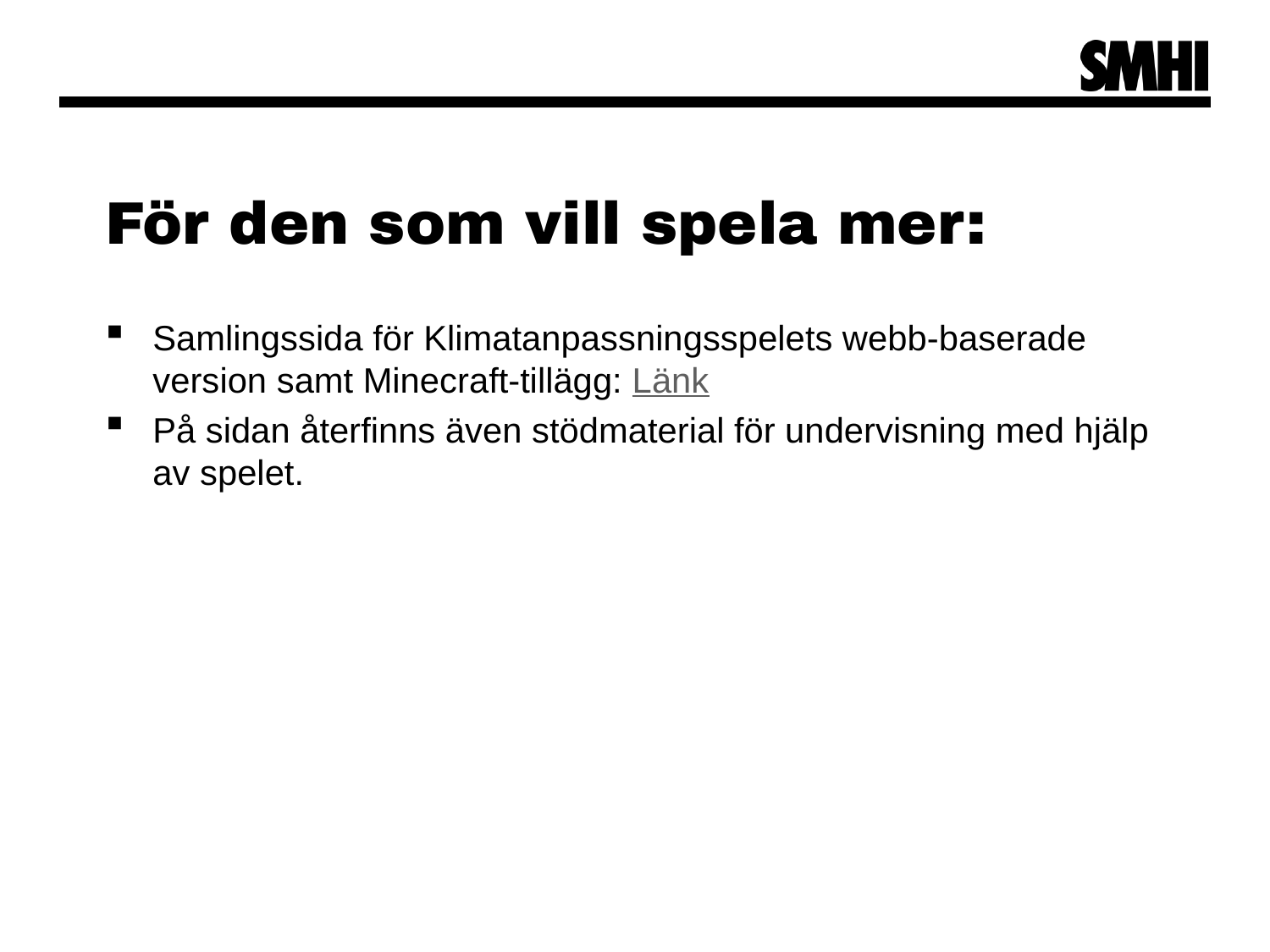

För den som vill spela mer:

Samlingssida för Klimatanpassningsspelets webb-baserade version samt Minecraft-tillägg: Länk
På sidan återfinns även stödmaterial för undervisning med hjälp av spelet.